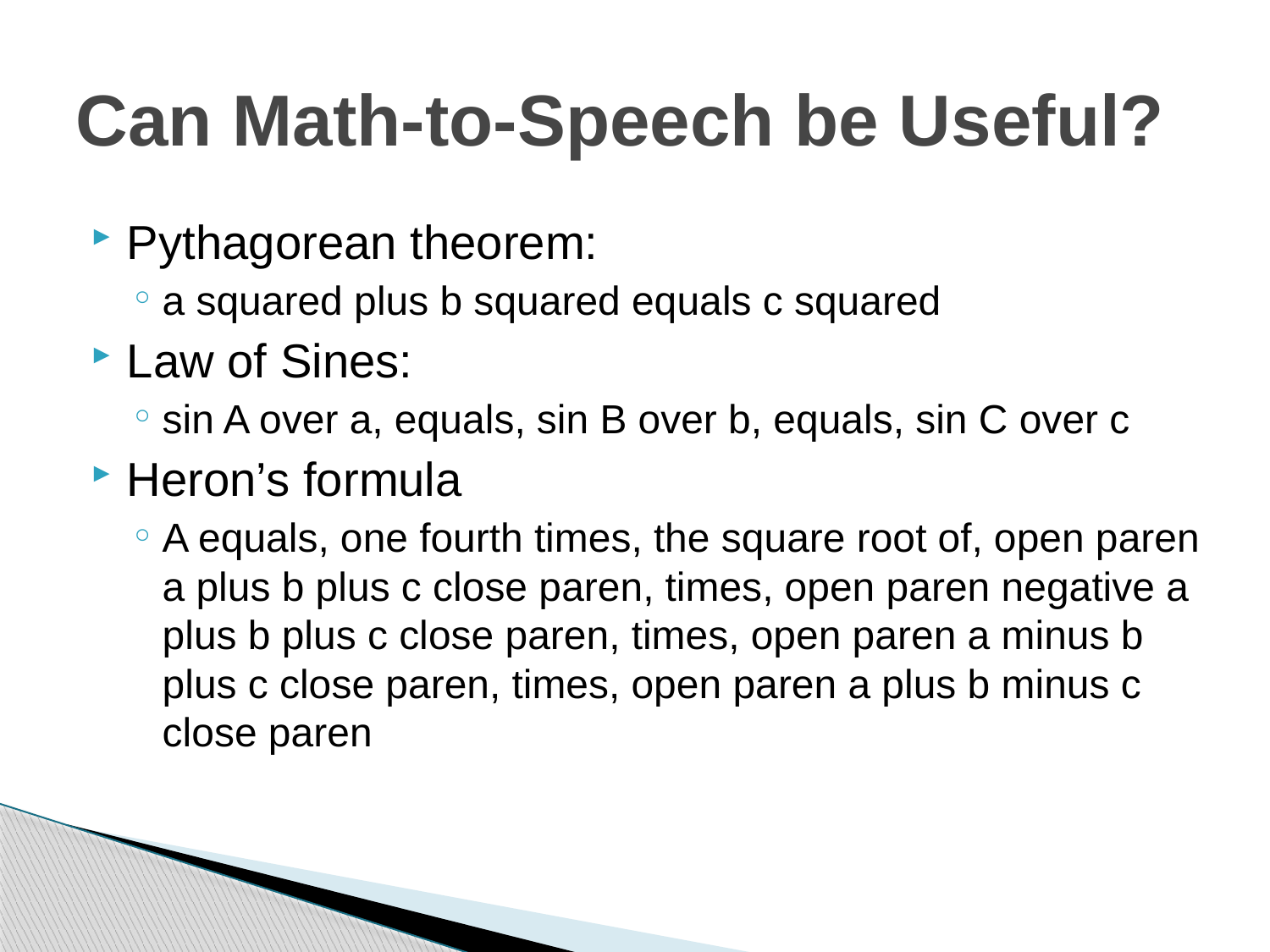

# Can Math-to-Speech be Useful?
Pythagorean theorem:
a squared plus b squared equals c squared
Law of Sines:
sin A over a, equals, sin B over b, equals, sin C over c
Heron’s formula
A equals, one fourth times, the square root of, open paren a plus b plus c close paren, times, open paren negative a plus b plus c close paren, times, open paren a minus b plus c close paren, times, open paren a plus b minus c close paren